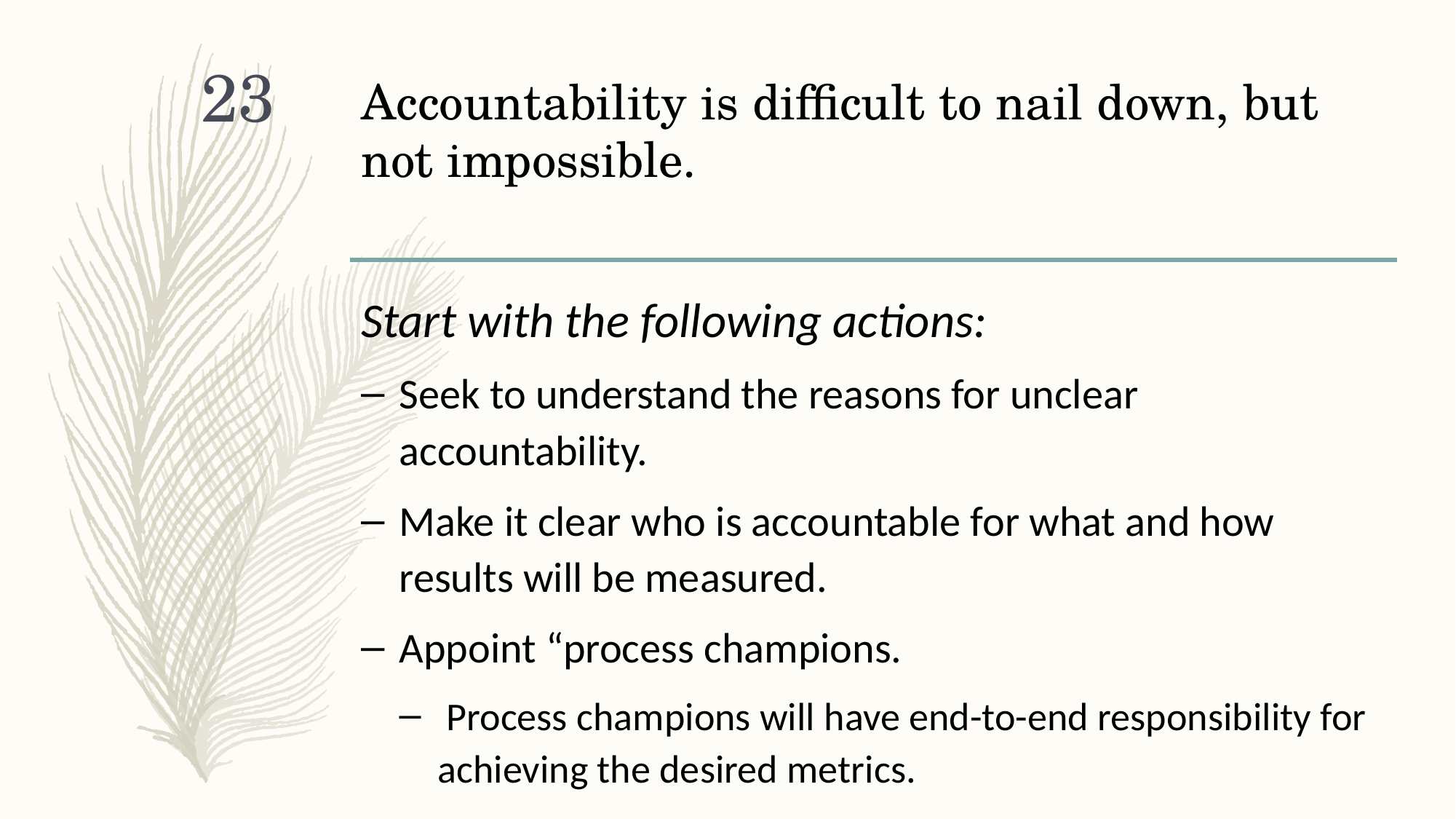

# Accountability is difficult to nail down, but not impossible.
23
Start with the following actions:
Seek to understand the reasons for unclear accountability.
Make it clear who is accountable for what and how results will be measured.
Appoint “process champions.
 Process champions will have end-to-end responsibility for achieving the desired metrics.